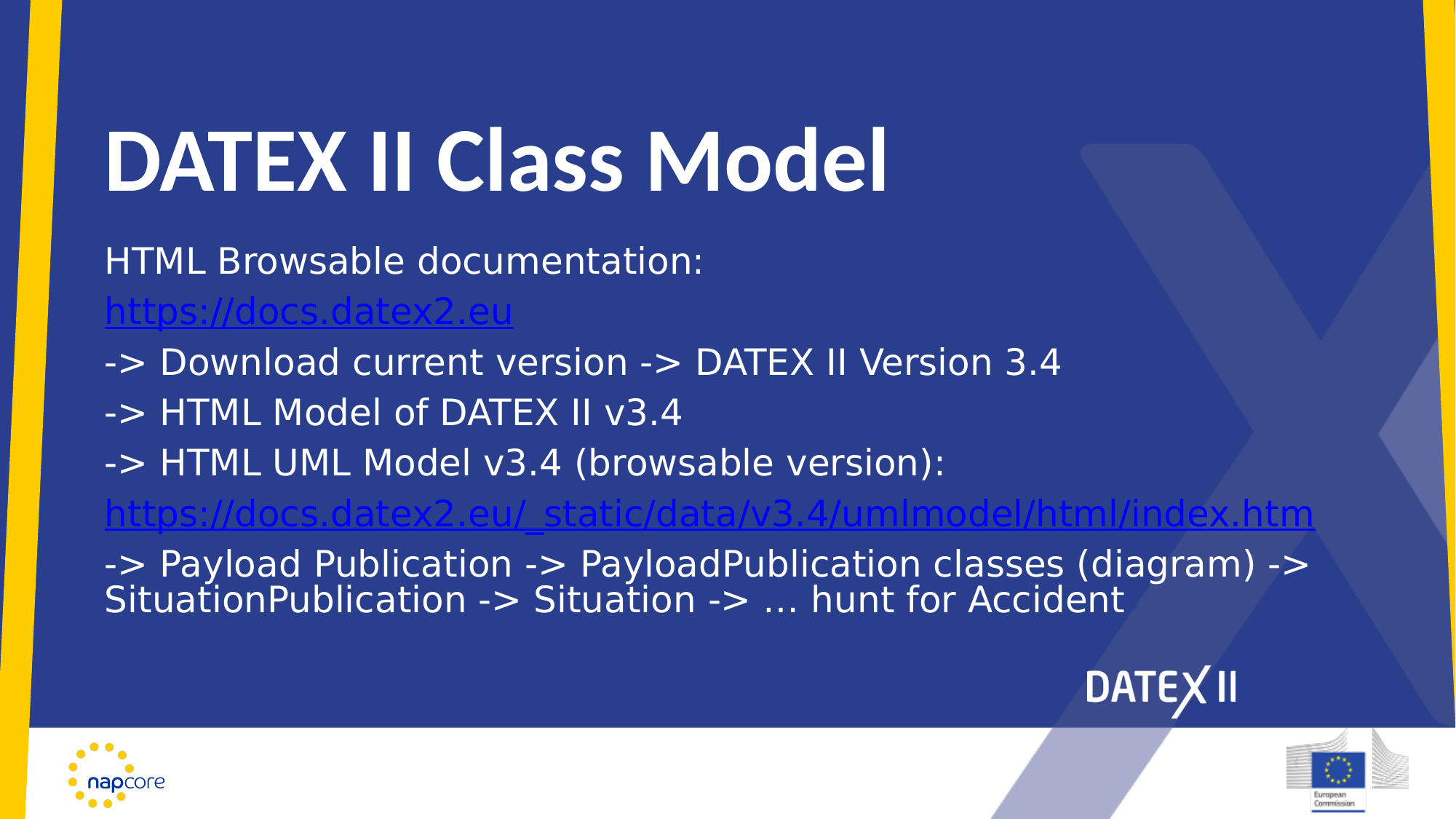

# DATEX II Class Model
HTML Browsable documentation:
https://docs.datex2.eu
-> Download current version -> DATEX II Version 3.4
-> HTML Model of DATEX II v3.4
-> HTML UML Model v3.4 (browsable version):
https://docs.datex2.eu/_static/data/v3.4/umlmodel/html/index.htm
-> Payload Publication -> PayloadPublication classes (diagram) -> SituationPublication -> Situation -> … hunt for Accident